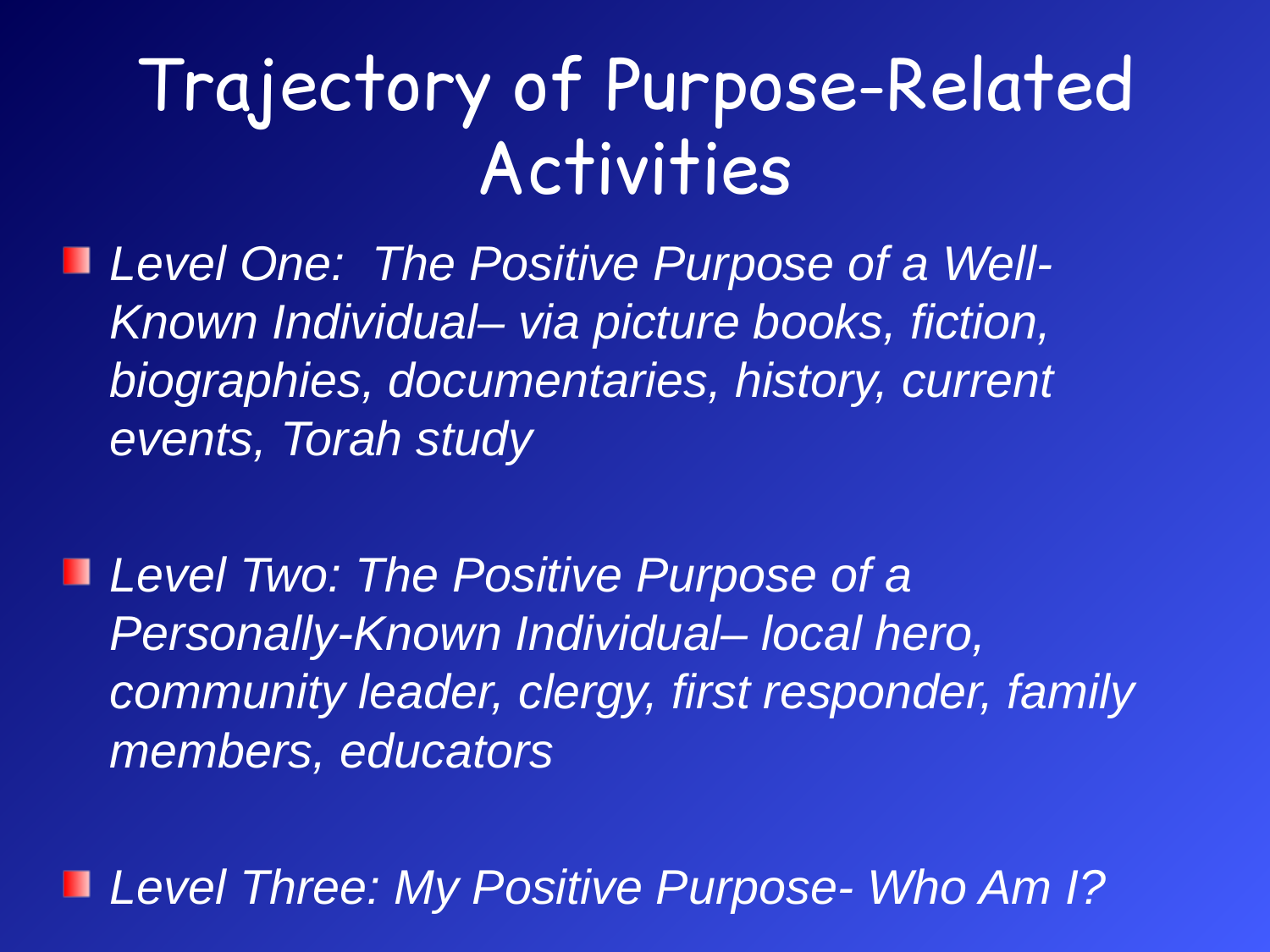

# Trajectory of Purpose-Related Activities
Level One:  The Positive Purpose of a Well-Known Individual– via picture books, fiction, biographies, documentaries, history, current events, Torah study

Level Two: The Positive Purpose of a Personally-Known Individual– local hero, community leader, clergy, first responder, family members, educators

Level Three: My Positive Purpose- Who Am I?